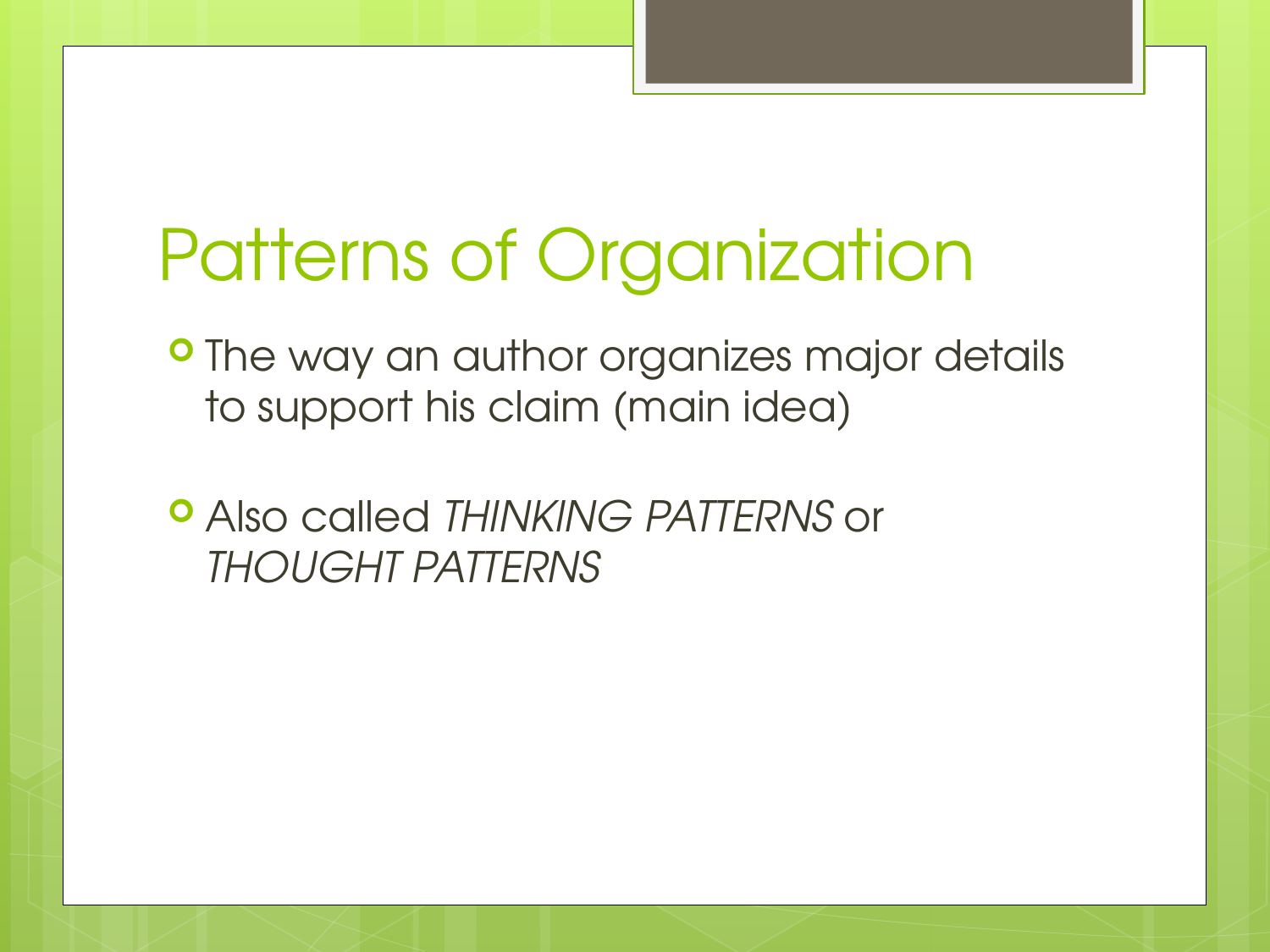

# Patterns of Organization
The way an author organizes major details to support his claim (main idea)
Also called THINKING PATTERNS or THOUGHT PATTERNS